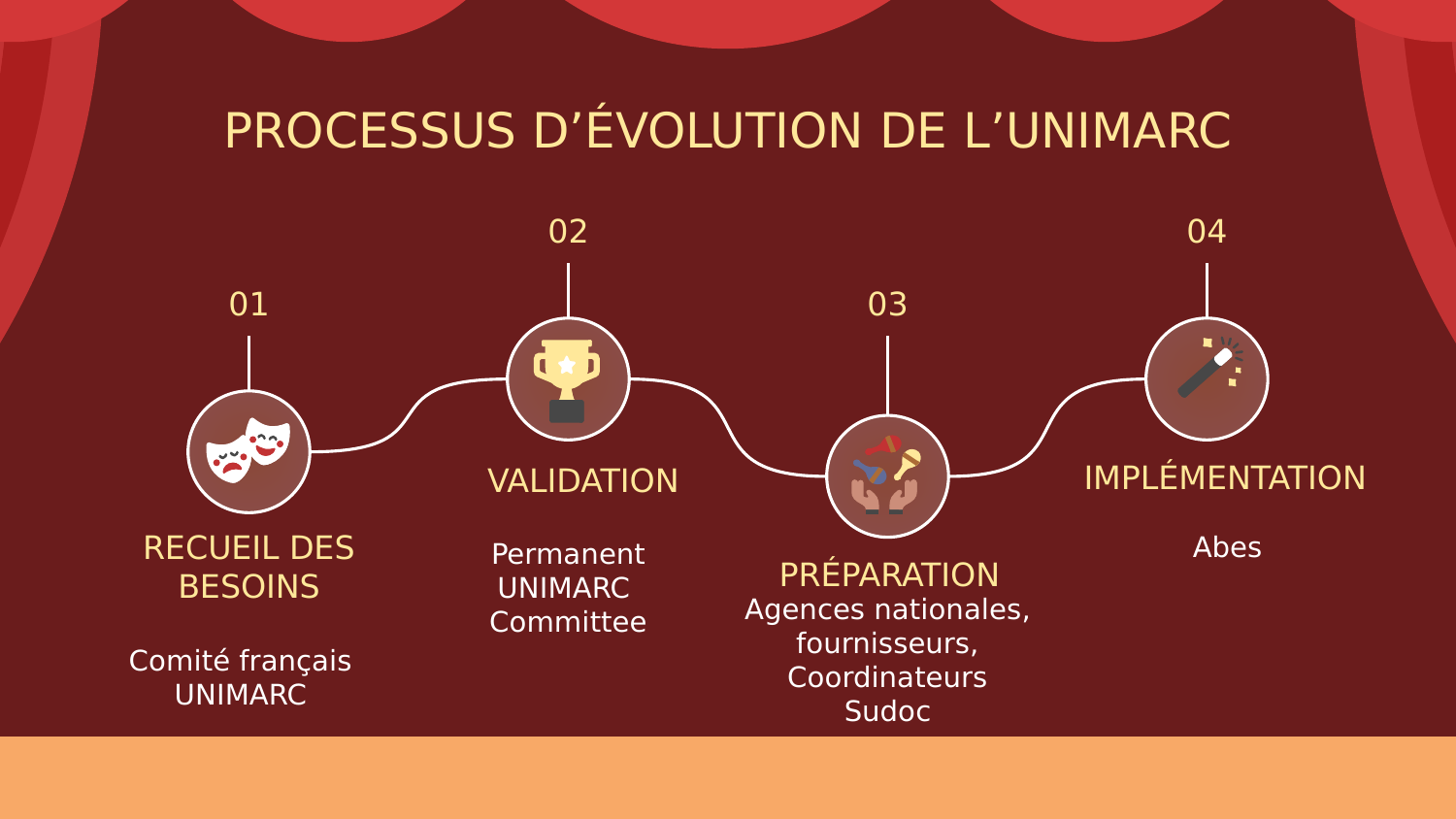

# PROCESSUS D’ÉVOLUTION DE L’UNIMARC
02
04
03
01

IMPLÉMENTATION
VALIDATION
Abes
RECUEIL DES BESOINS
PRÉPARATION
Permanent UNIMARC  Committee
Agences nationales, fournisseurs, Coordinateurs Sudoc
Comité français UNIMARC